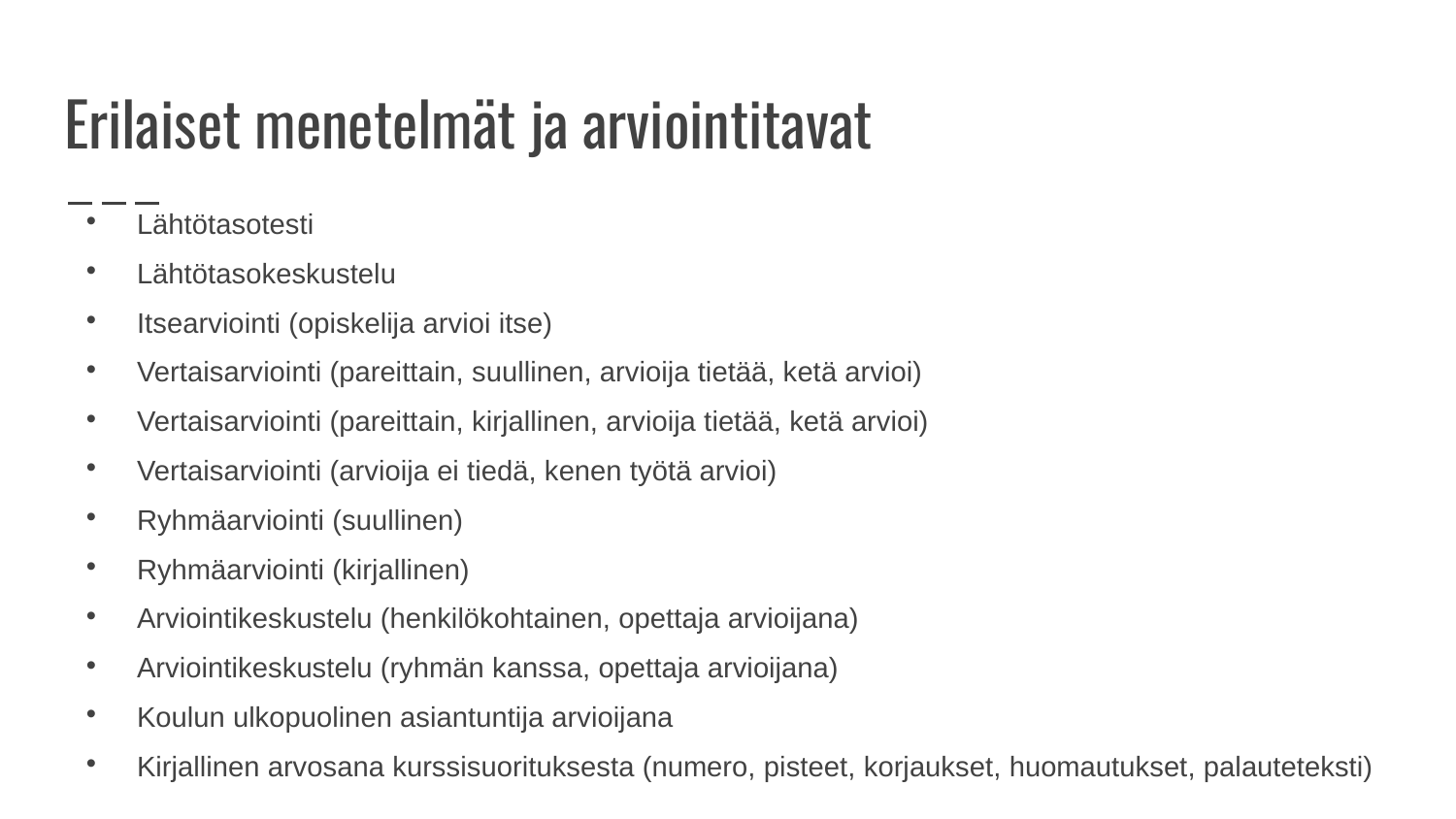

# Erilaiset menetelmät ja arviointitavat
Lähtötasotesti
Lähtötasokeskustelu
Itsearviointi (opiskelija arvioi itse)
Vertaisarviointi (pareittain, suullinen, arvioija tietää, ketä arvioi)
Vertaisarviointi (pareittain, kirjallinen, arvioija tietää, ketä arvioi)
Vertaisarviointi (arvioija ei tiedä, kenen työtä arvioi)
Ryhmäarviointi (suullinen)
Ryhmäarviointi (kirjallinen)
Arviointikeskustelu (henkilökohtainen, opettaja arvioijana)
Arviointikeskustelu (ryhmän kanssa, opettaja arvioijana)
Koulun ulkopuolinen asiantuntija arvioijana
Kirjallinen arvosana kurssisuorituksesta (numero, pisteet, korjaukset, huomautukset, palauteteksti)